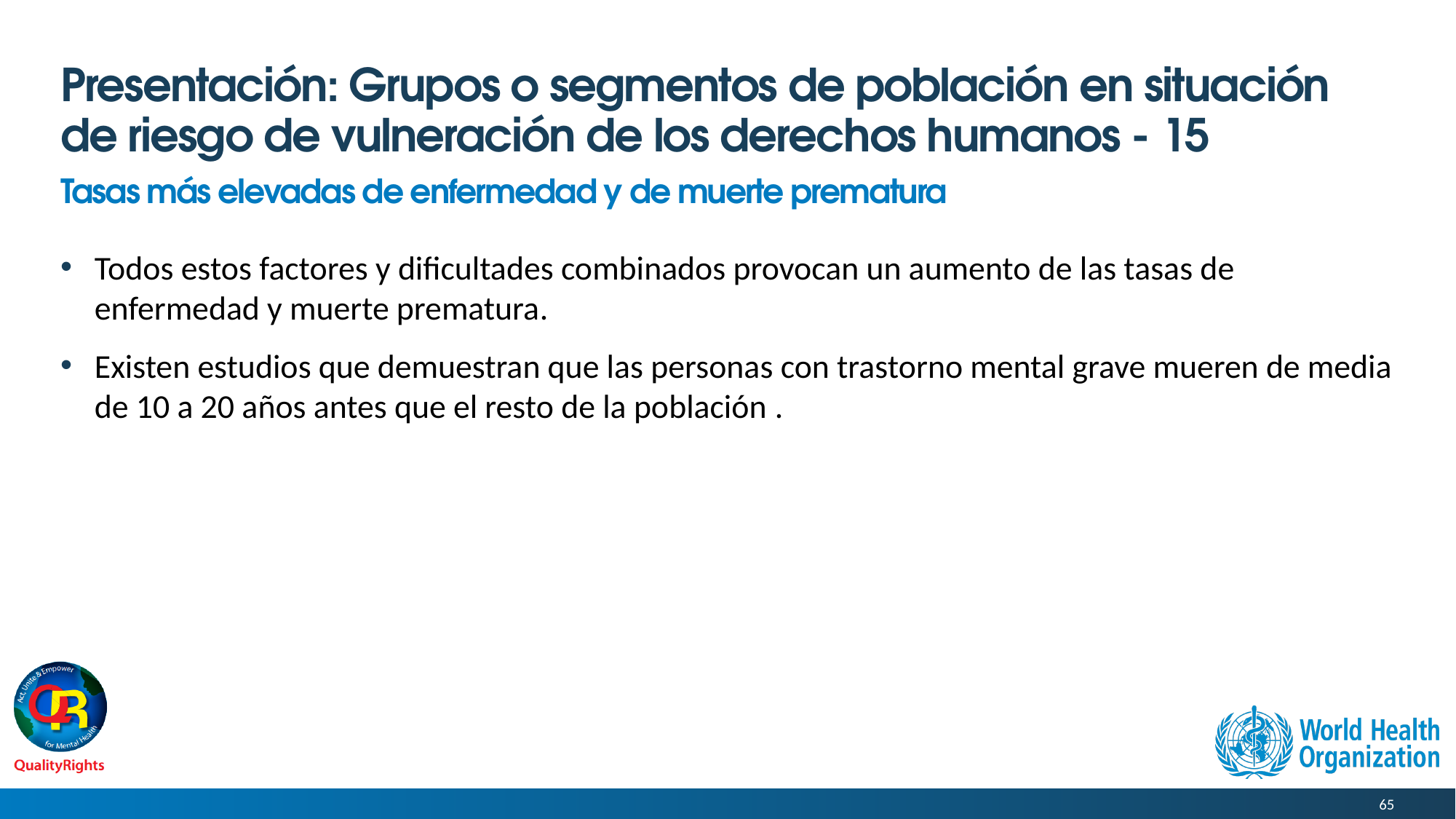

# Presentación: Grupos o segmentos de población en situación de riesgo de vulneración de los derechos humanos - 15
Tasas más elevadas de enfermedad y de muerte prematura
Todos estos factores y dificultades combinados provocan un aumento de las tasas de enfermedad y muerte prematura.
Existen estudios que demuestran que las personas con trastorno mental grave mueren de media de 10 a 20 años antes que el resto de la población .
65